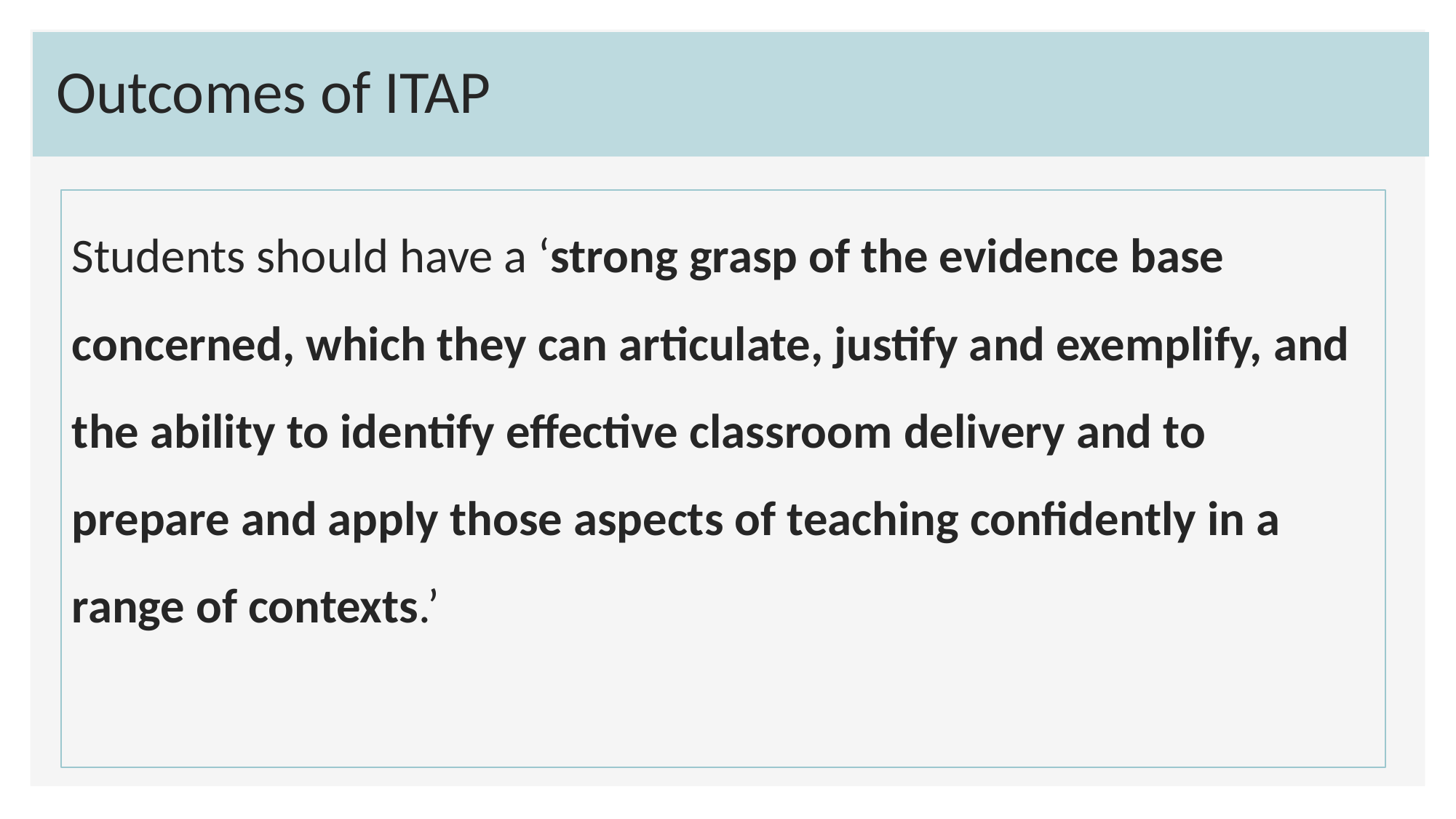

# Outcomes of ITAP
Students should have a ‘strong grasp of the evidence base concerned, which they can articulate, justify and exemplify, and the ability to identify effective classroom delivery and to prepare and apply those aspects of teaching confidently in a range of contexts.’